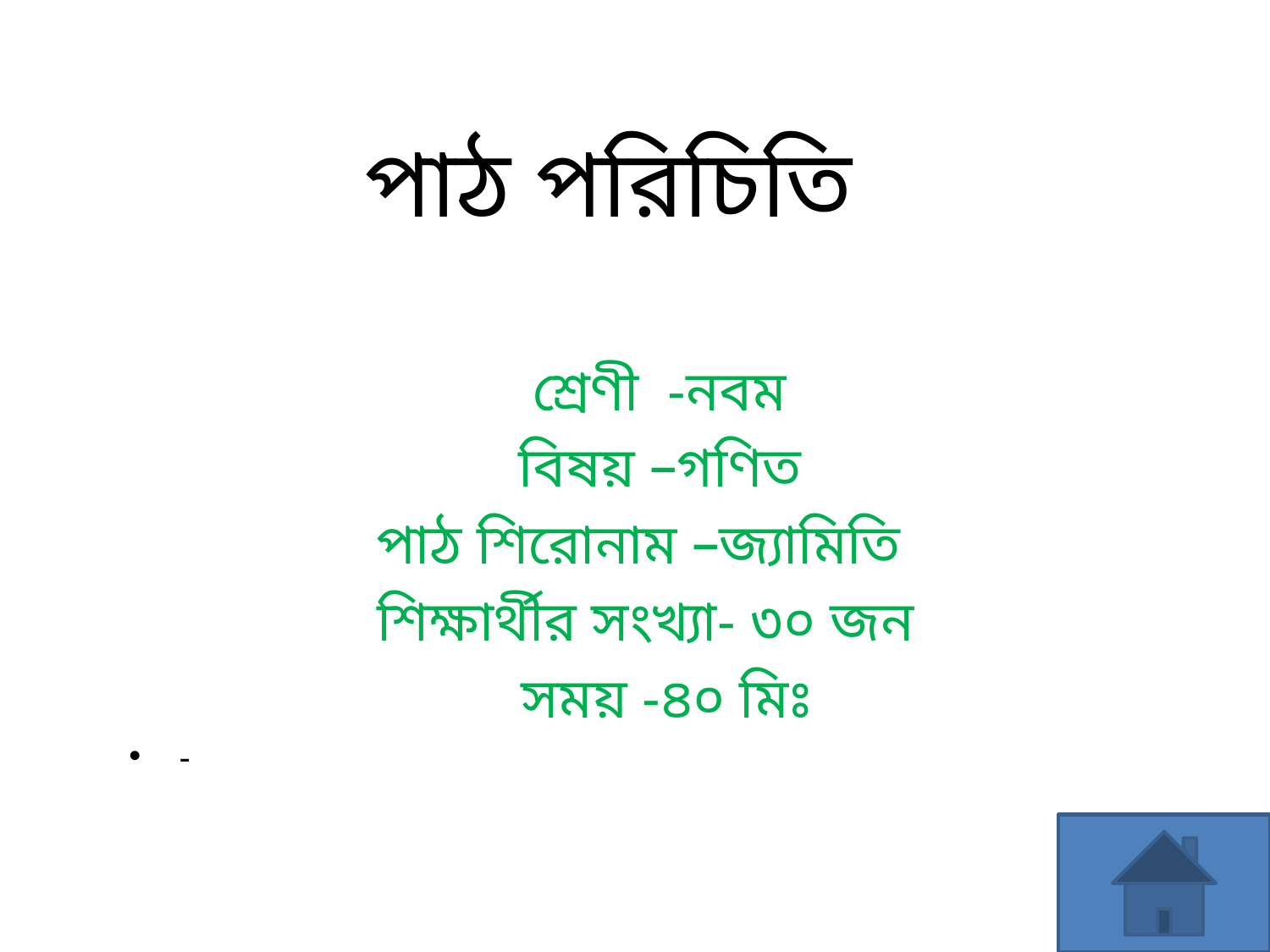

# পাঠ পরিচিতি
  শ্রেণী  -নবম
  বিষয় –গণিত
পাঠ শিরোনাম –জ্যামিতি
শিক্ষার্থীর সংখ্যা- ৩০ জন
    সময় -৪০ মিঃ
 -